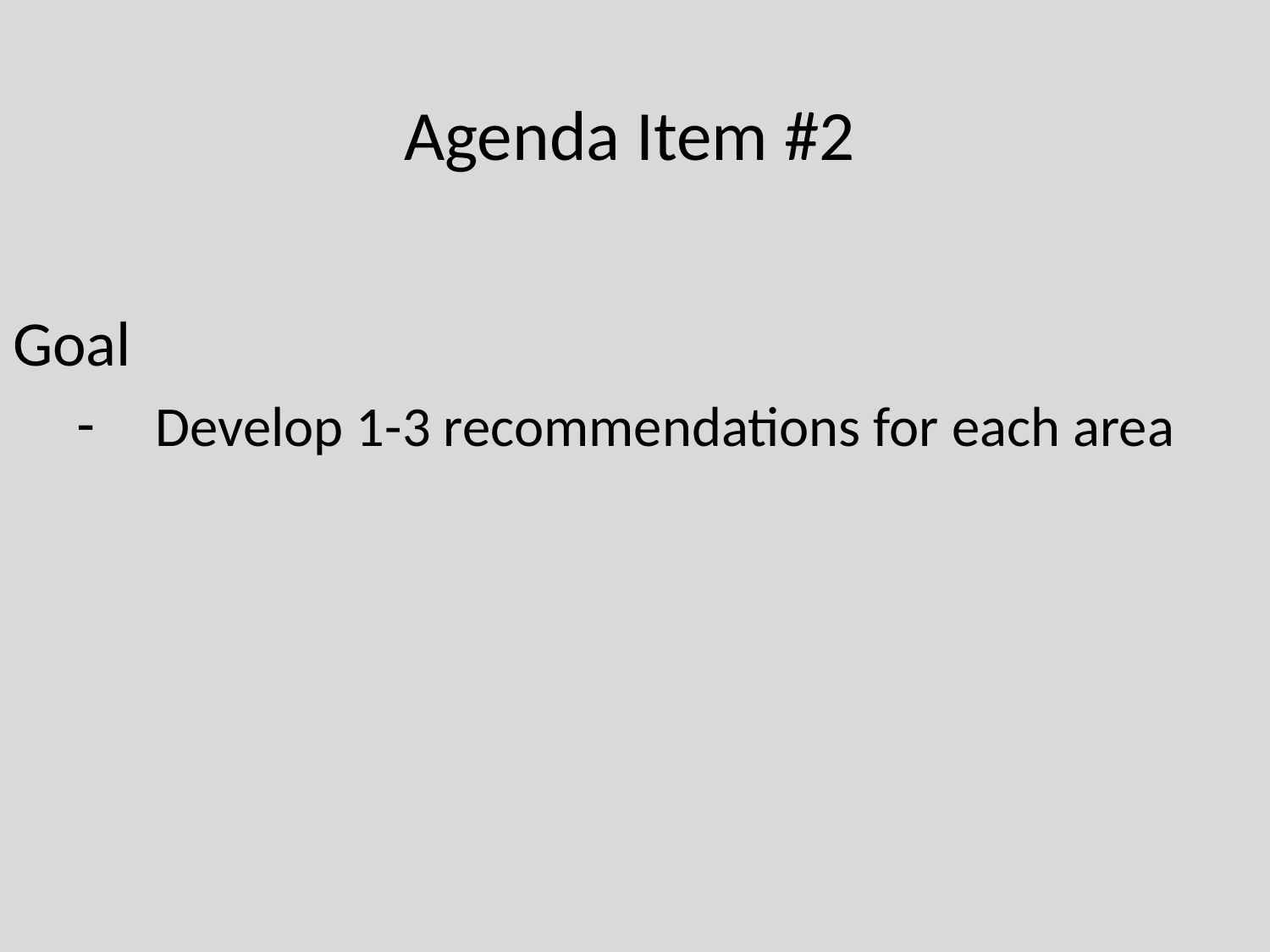

# Agenda Item #2
Goal
Develop 1-3 recommendations for each area